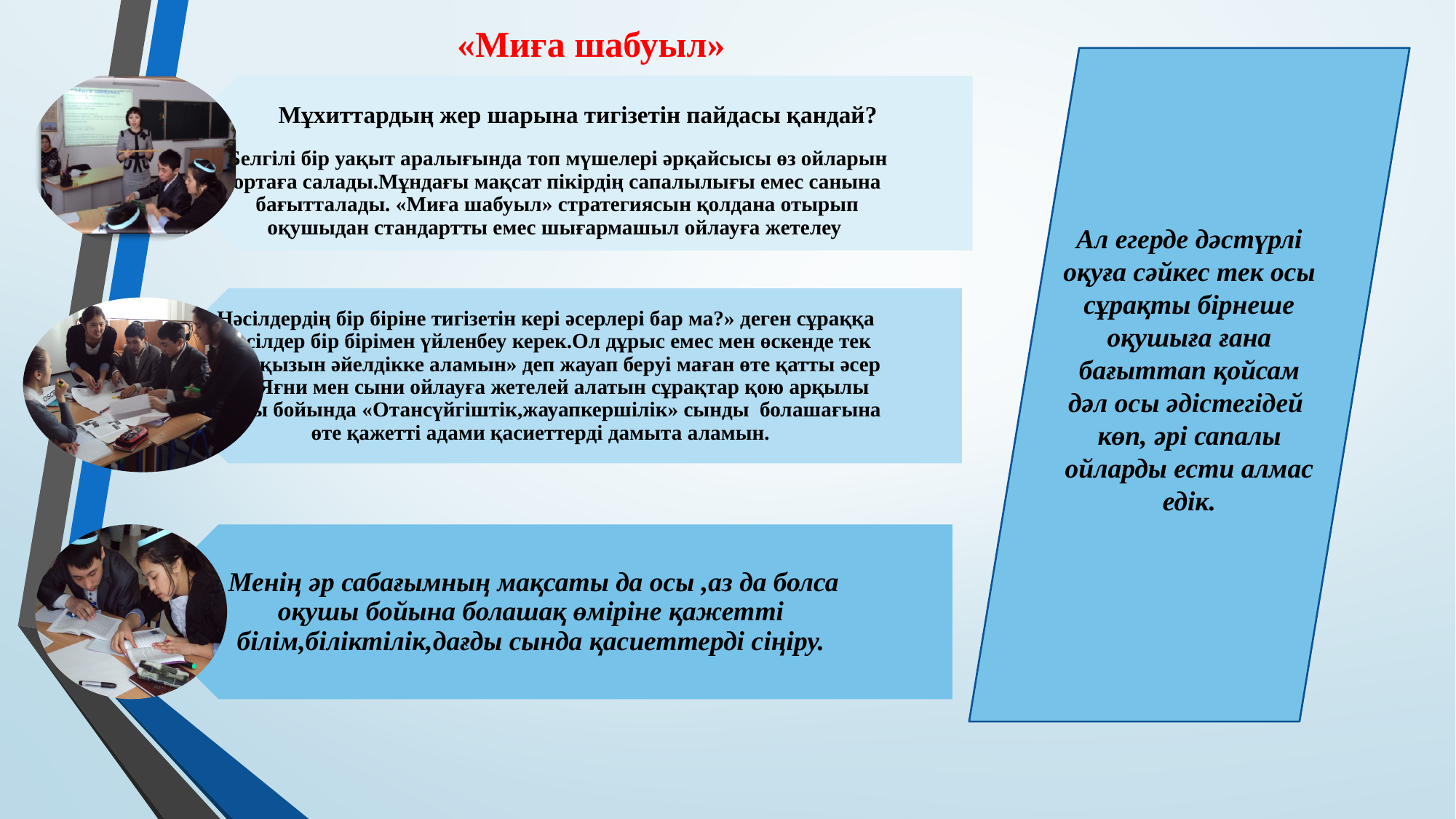

«Миға шабуыл»
Ал егерде дәстүрлі оқуға сәйкес тек осы сұрақты бірнеше оқушыға ғана бағыттап қойсам дәл осы әдістегідей  көп, әрі сапалы ойларды ести алмас едік.

    Мұхиттардың жер шарына тигізетін пайдасы қандай?
Белгілі бір уақыт аралығында топ мүшелері әрқайсысы өз ойларын ортаға салады.Мұндағы мақсат пікірдің сапалылығы емес санына бағытталады. «Миға шабуыл» стратегиясын қолдана отырып оқушыдан стандартты емес шығармашыл ойлауға жетелеу
«Нәсілдердің бір біріне тигізетін кері әсерлері бар ма?» деген сұраққа «Нәсілдер бір бірімен үйленбеу керек.Ол дұрыс емес мен өскенде тек қазақ қызын әйелдікке аламын» деп жауап беруі маған өте қатты әсер етті. Яғни мен сыни ойлауға жетелей алатын сұрақтар қою арқылы оқушы бойында «Отансүйгіштік,жауапкершілік» сынды  болашағына өте қажетті адами қасиеттерді дамыта аламын.
 Менің әр сабағымның мақсаты да осы ,аз да болса оқушы бойына болашақ өміріне қажетті білім,біліктілік,дағды сында қасиеттерді сіңіру.